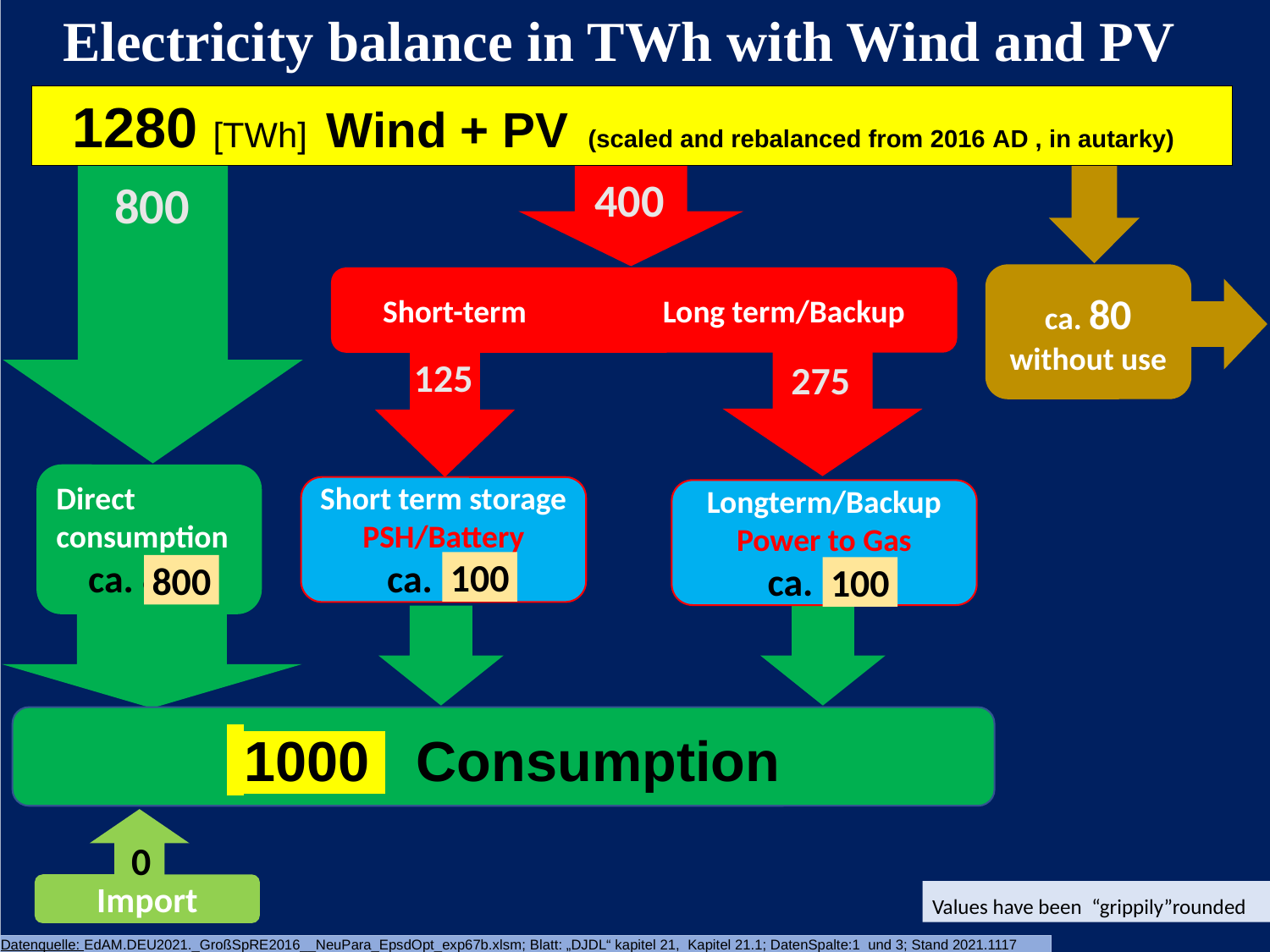

Electricity balance in TWh with Wind and PV

  1280 [TWh]  Wind + PV  (scaled and rebalanced from 2016 AD , in autarky)
128  TWh  Wind + PV ( skaliert und umgewichtet 2016AD)

400
800
ca. 80
without use
Short-term                   Long term/Backup

125
275
Direct consumption
ca. 800
Short term storage
PSH/Battery
ca. 100
Longterm/Backup
Power to Gas
ca. 100

 100
 800
 100

 1000   Consumption

Import
0
 Values have been  “grippily”rounded
Datenquelle: EdAM.DEU2021._GroßSpRE2016__NeuPara_EpsdOpt_exp67b.xlsm; Blatt: „DJDL“ kapitel 21,  Kapitel 21.1; DatenSpalte:1  und 3; Stand 2021.1117